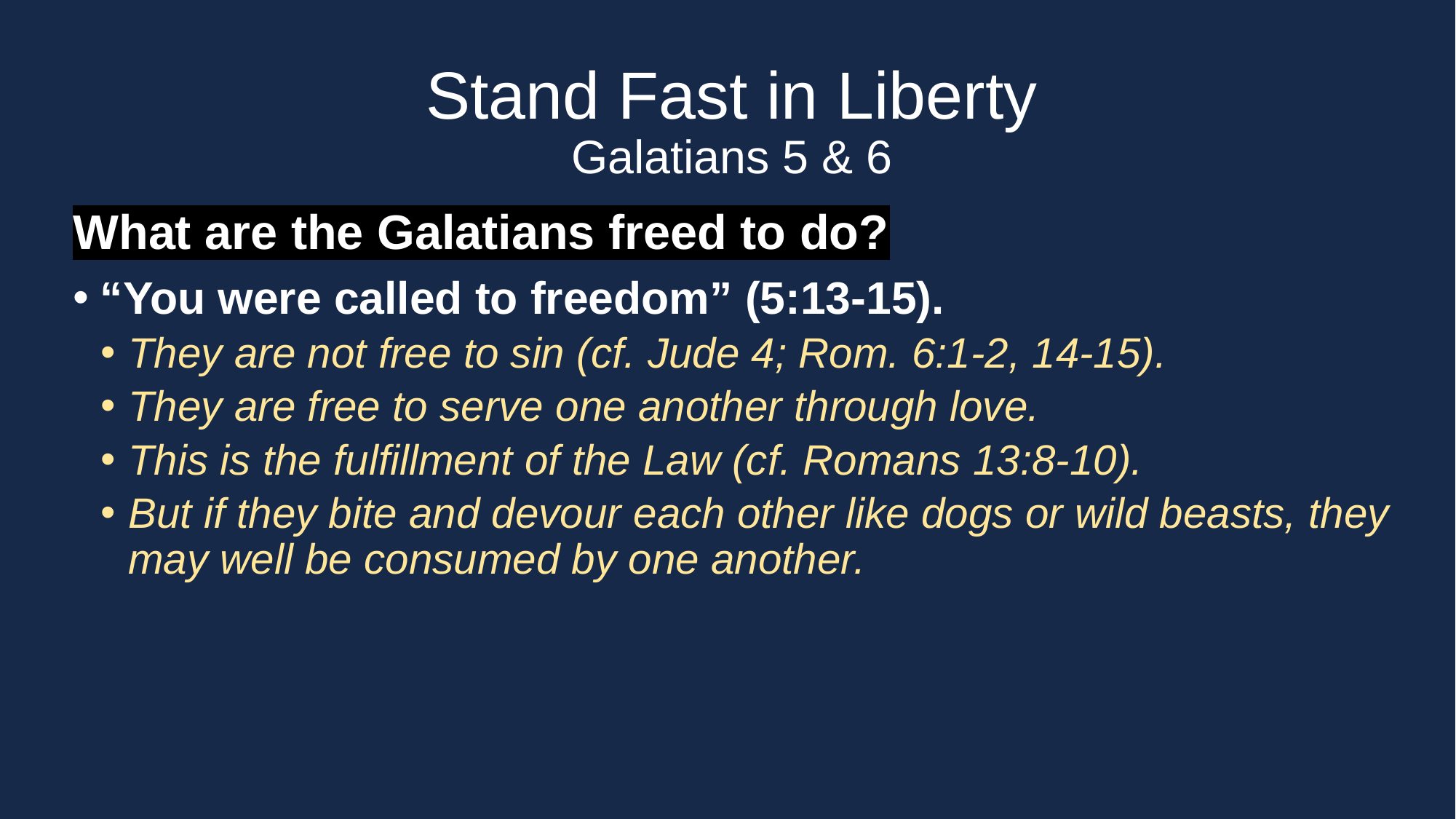

# Stand Fast in Liberty Galatians 5 & 6
What are the Galatians freed to do?
“You were called to freedom” (5:13-15).
They are not free to sin (cf. Jude 4; Rom. 6:1-2, 14-15).
They are free to serve one another through love.
This is the fulfillment of the Law (cf. Romans 13:8-10).
But if they bite and devour each other like dogs or wild beasts, they may well be consumed by one another.